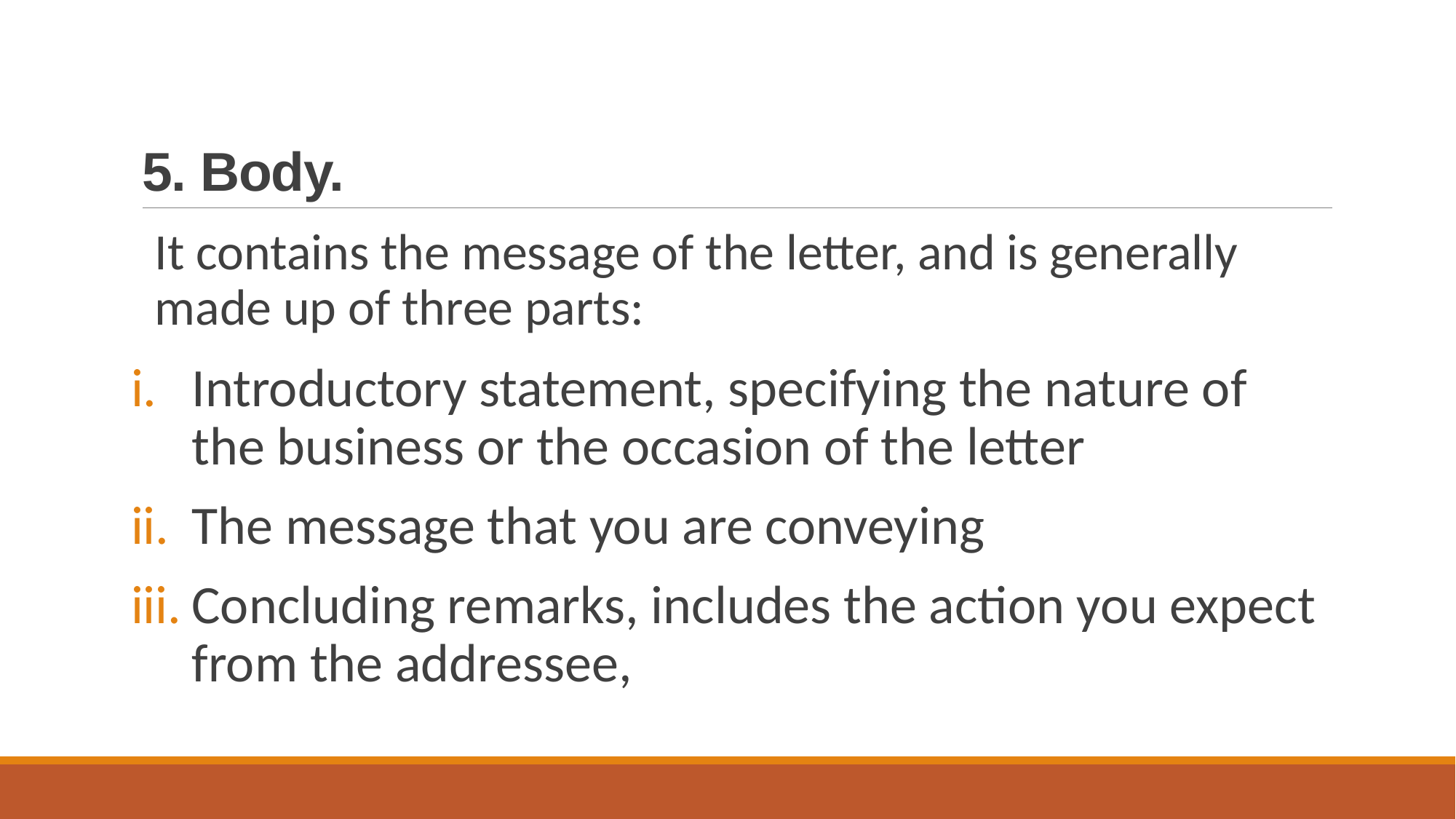

# 5. Body.
It contains the message of the letter, and is generally made up of three parts:
Introductory statement, specifying the nature of the business or the occasion of the letter
The message that you are conveying
Concluding remarks, includes the action you expect from the addressee,